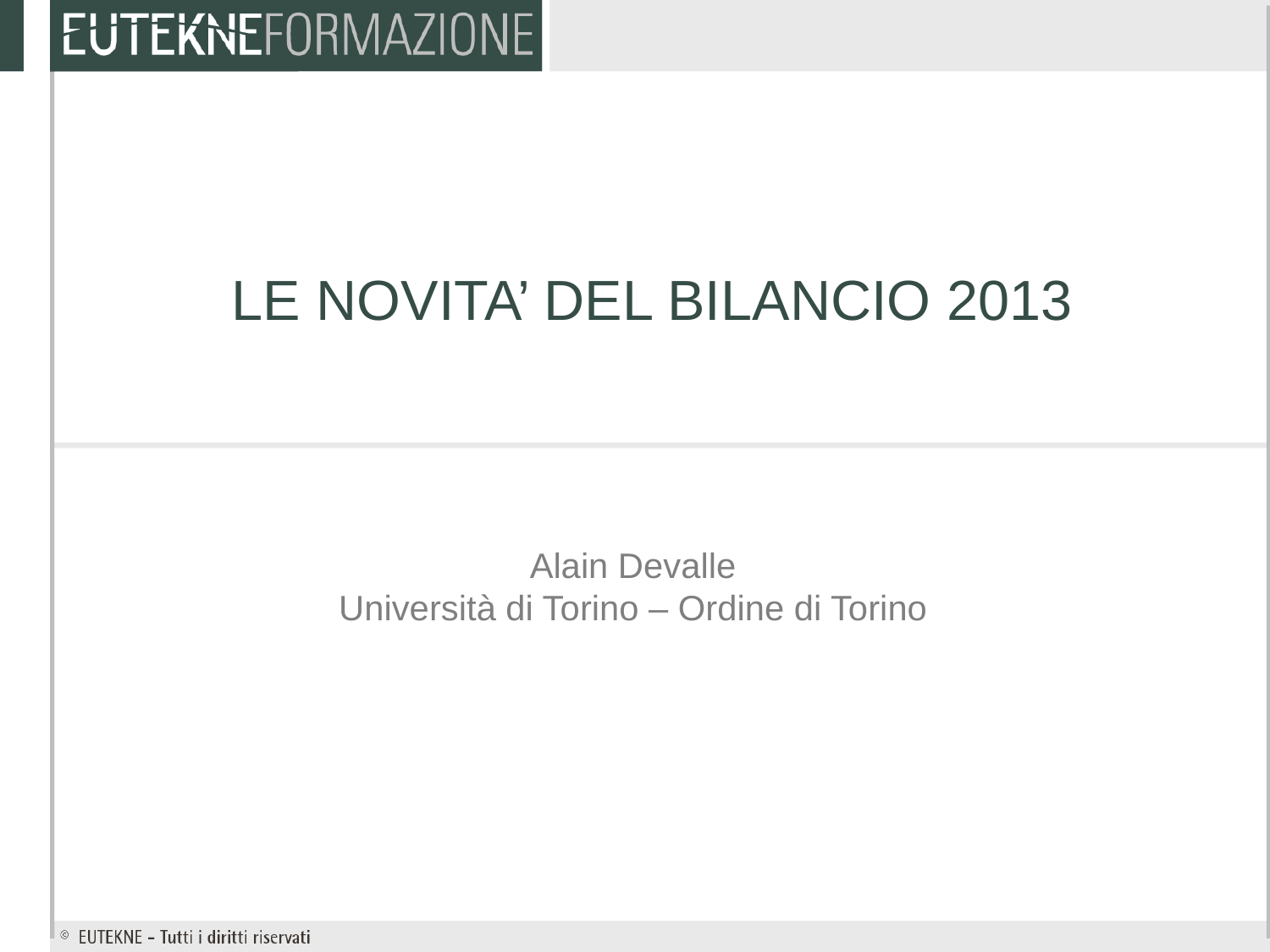

LE NOVITA’ DEL BILANCIO 2013
 Alain Devalle
Università di Torino – Ordine di Torino